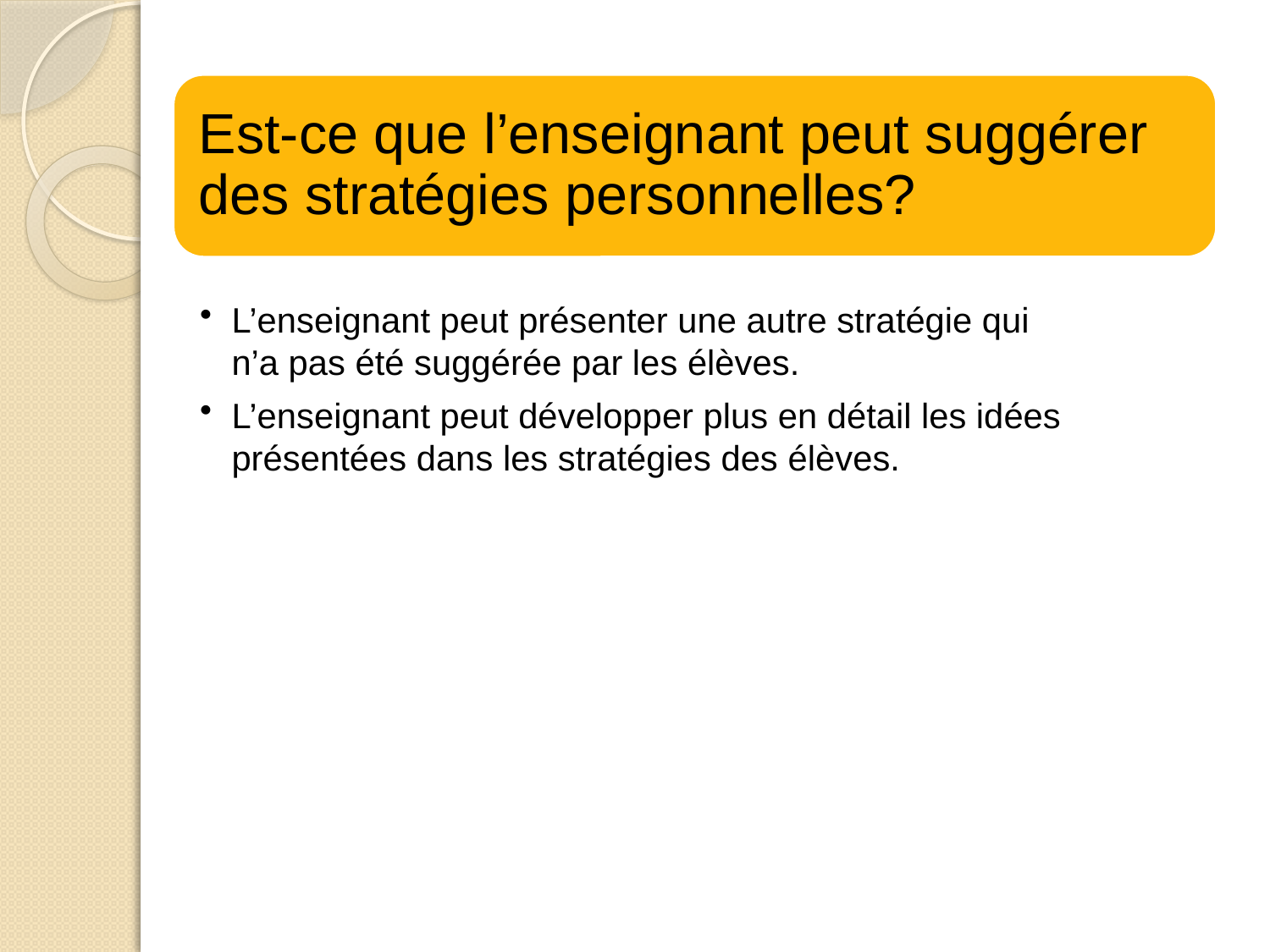

Est-ce que l’enseignant peut suggérer des stratégies personnelles?

L’enseignant peut présenter une autre stratégie qui n’a pas été suggérée par les élèves.
L’enseignant peut développer plus en détail les idées présentées dans les stratégies des élèves.